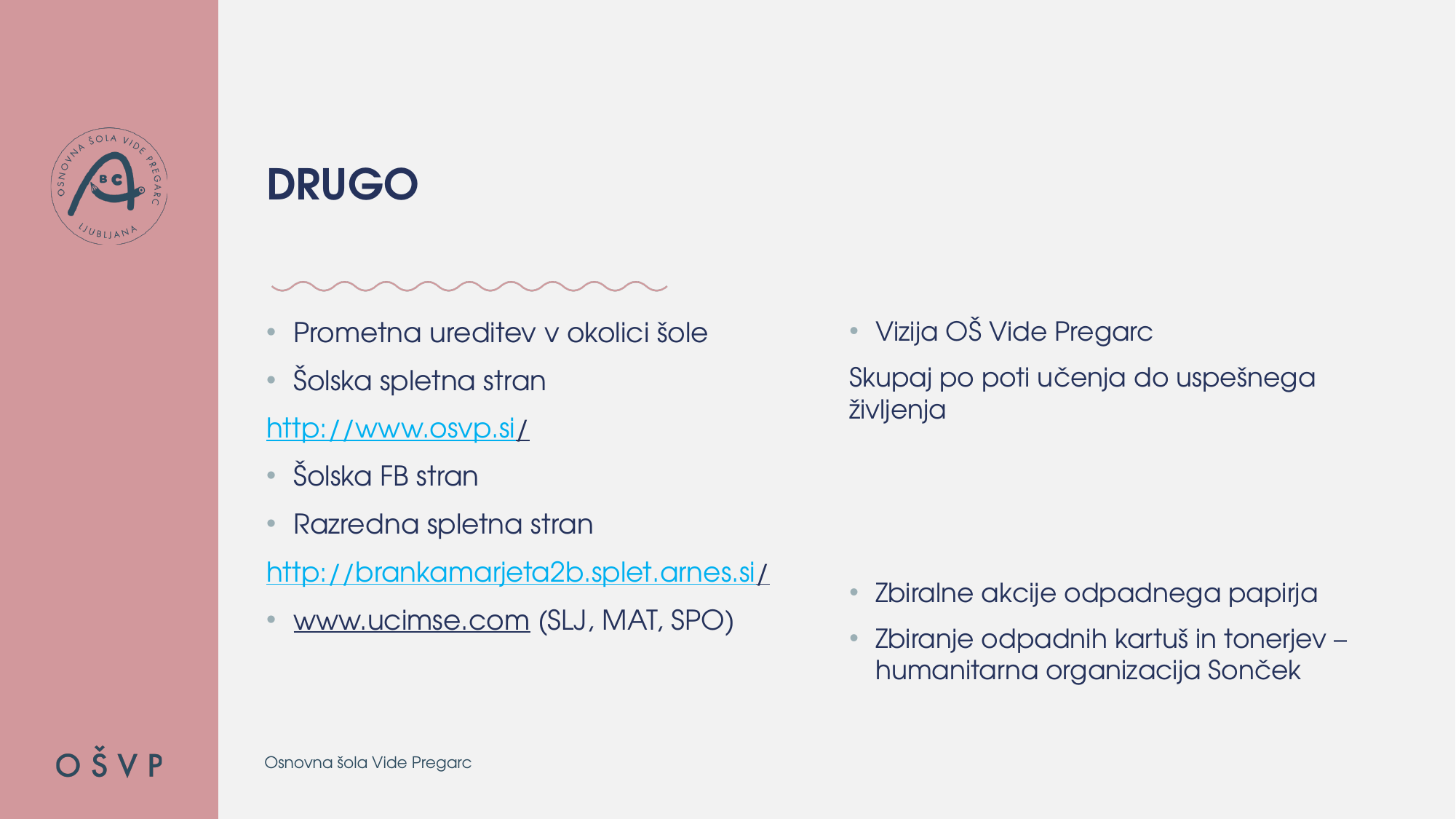

# DRUGO
Prometna ureditev v okolici šole
Šolska spletna stran
http://www.osvp.si/
Šolska FB stran
Razredna spletna stran
http://brankamarjeta2b.splet.arnes.si/
www.ucimse.com (SLJ, MAT, SPO)

Vizija OŠ Vide Pregarc
Skupaj po poti učenja do uspešnega življenja

Zbiralne akcije odpadnega papirja
Zbiranje odpadnih kartuš in tonerjev – humanitarna organizacija Sonček